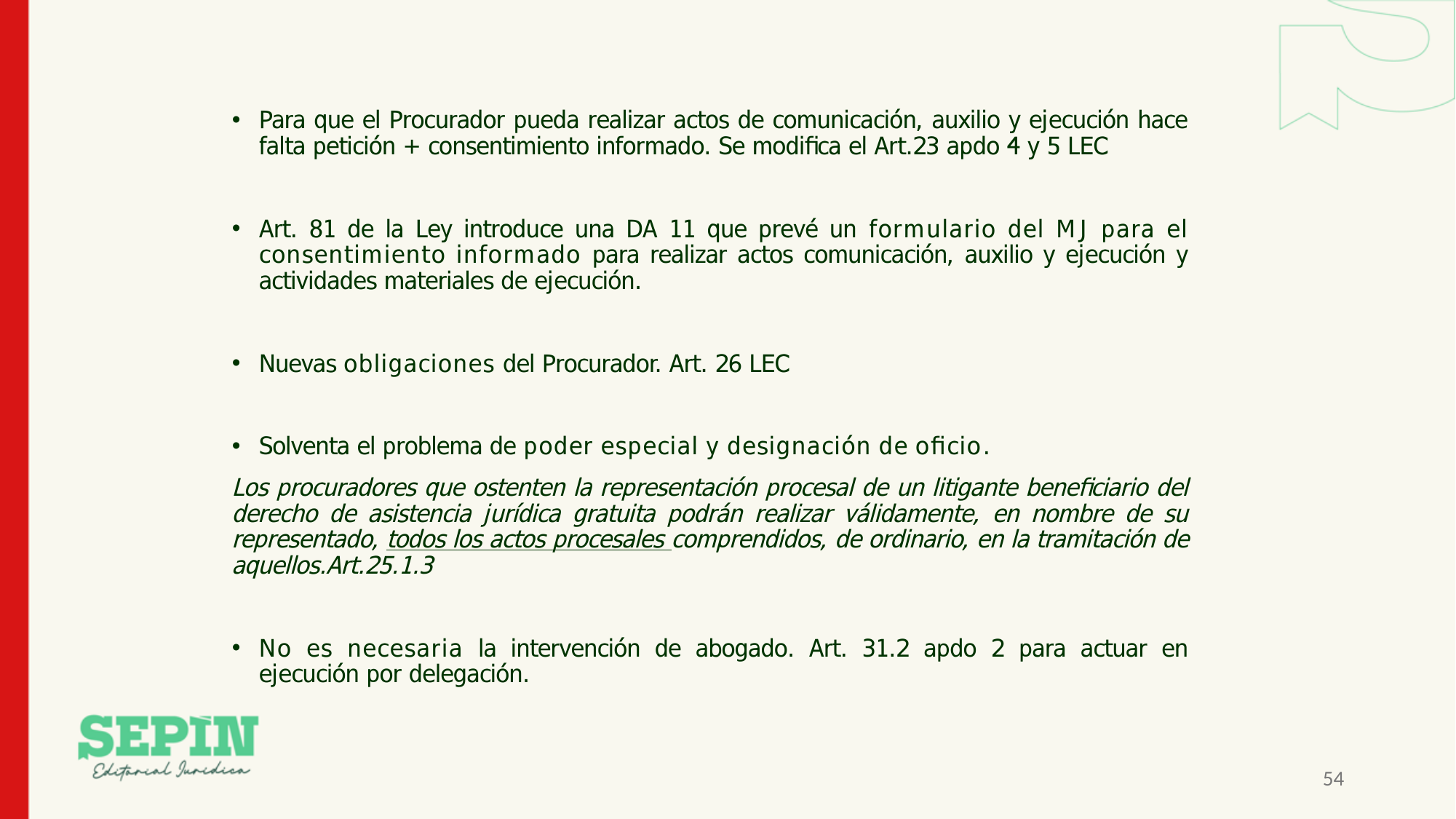

Para que el Procurador pueda realizar actos de comunicación, auxilio y ejecución hace falta petición + consentimiento informado. Se modifica el Art.23 apdo 4 y 5 LEC

Art. 81 de la Ley introduce una DA 11 que prevé un formulario del MJ para el consentimiento informado para realizar actos comunicación, auxilio y ejecución y actividades materiales de ejecución.

Nuevas obligaciones del Procurador. Art. 26 LEC

Solventa el problema de poder especial y designación de oficio.
Los procuradores que ostenten la representación procesal de un litigante beneficiario del derecho de asistencia jurídica gratuita podrán realizar válidamente, en nombre de su representado, todos los actos procesales comprendidos, de ordinario, en la tramitación de aquellos.Art.25.1.3

No es necesaria la intervención de abogado. Art. 31.2 apdo 2 para actuar en ejecución por delegación.

54